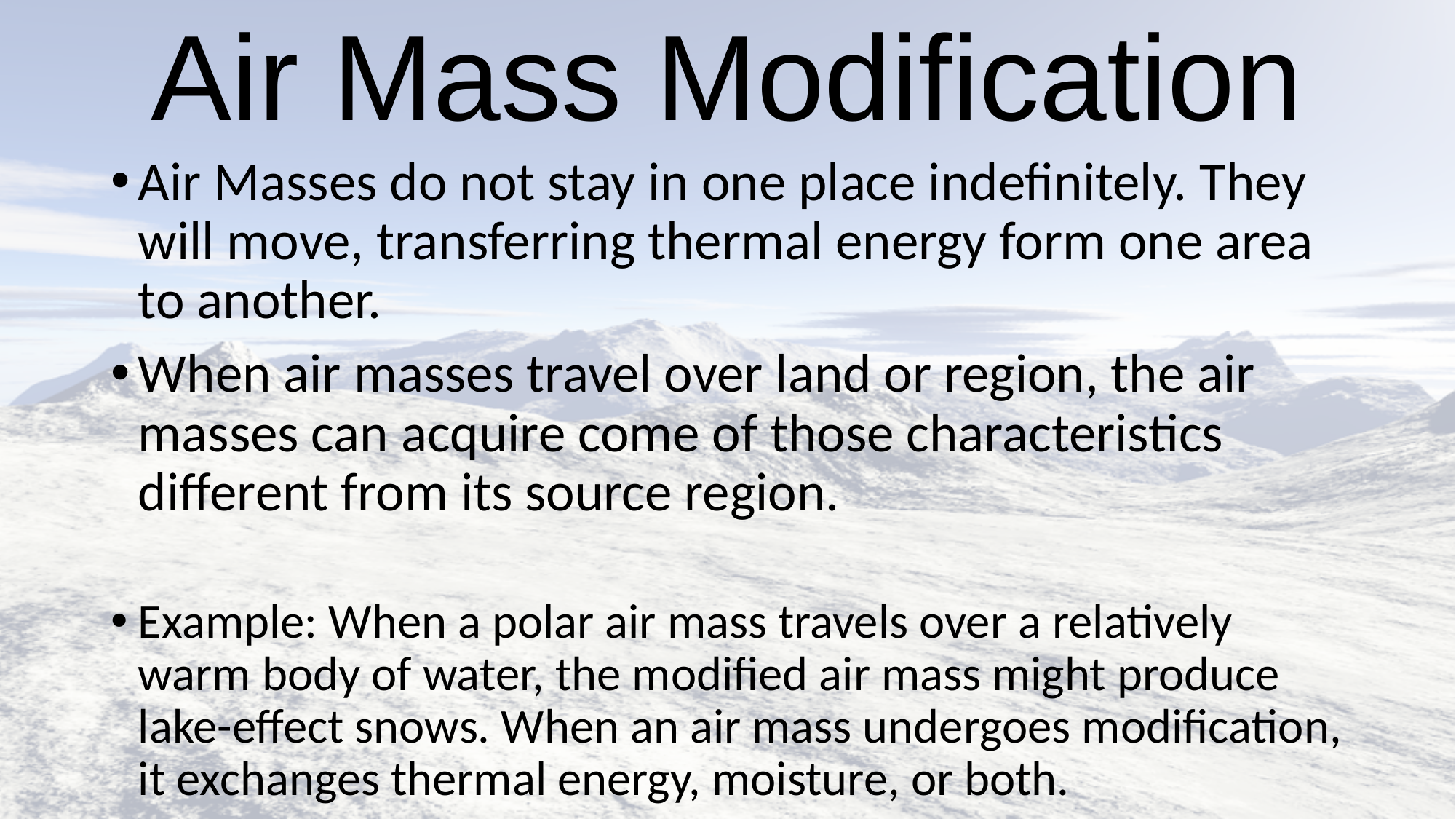

# Air Mass Modification
Air Masses do not stay in one place indefinitely. They will move, transferring thermal energy form one area to another.
When air masses travel over land or region, the air masses can acquire come of those characteristics different from its source region.
Example: When a polar air mass travels over a relatively warm body of water, the modified air mass might produce lake-effect snows. When an air mass undergoes modification, it exchanges thermal energy, moisture, or both.